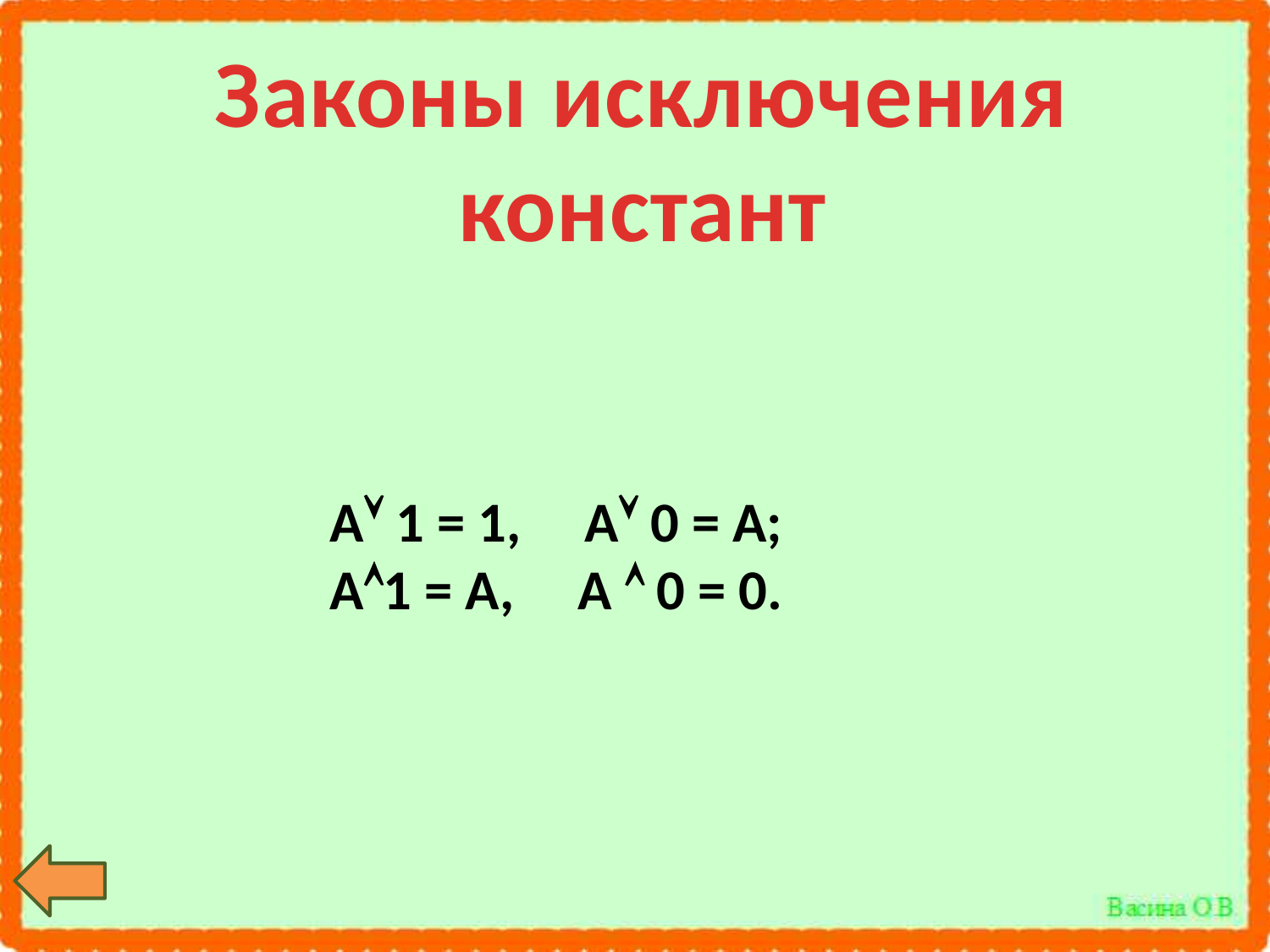

Законы исключения констант

A∨ 1 = 1,     A∨ 0 = A;
A∧1 = A,     A ∧ 0 = 0.